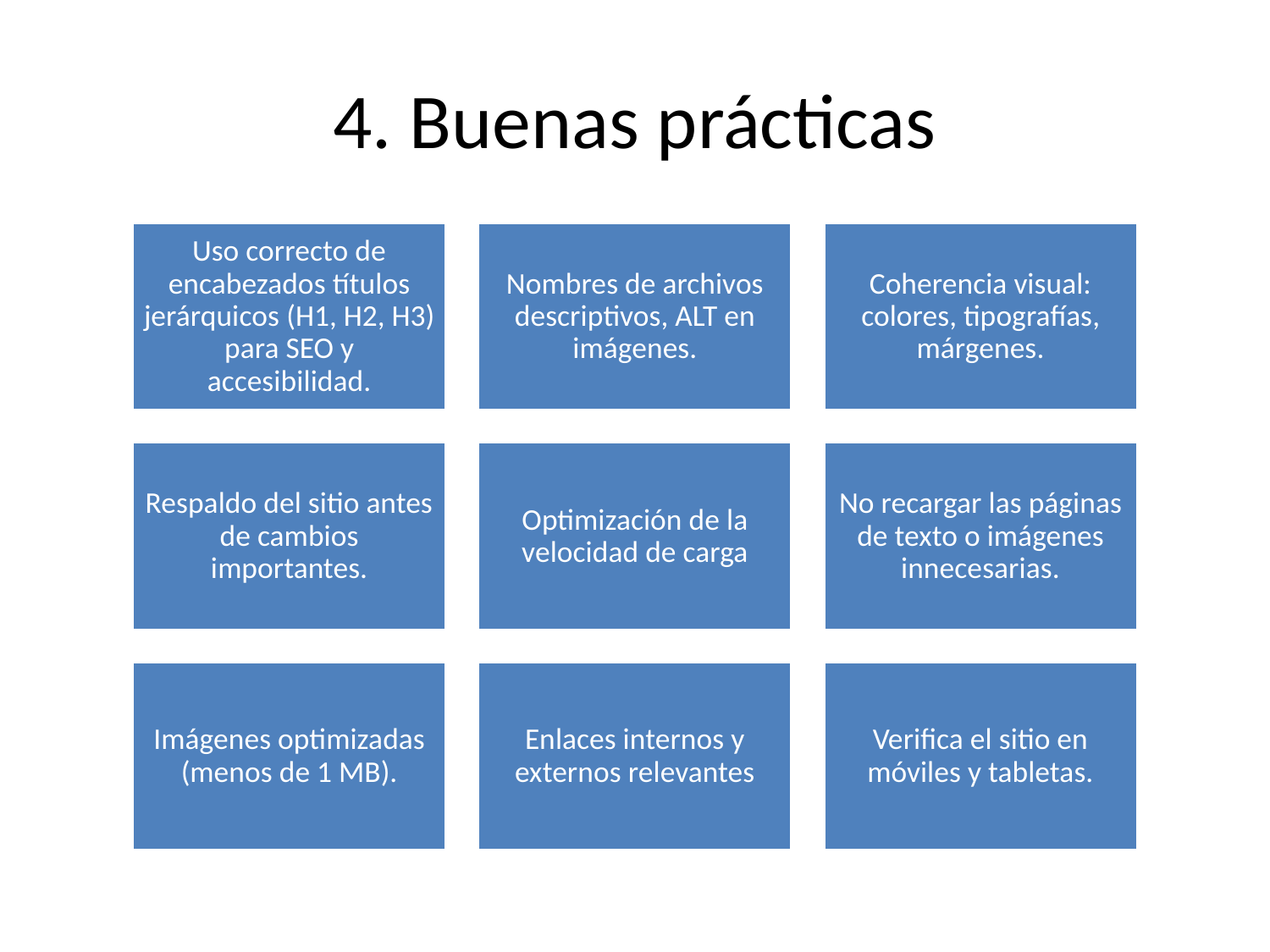

# 4. Buenas prácticas
Uso correcto de encabezados títulos jerárquicos (H1, H2, H3) para SEO y accesibilidad.
Nombres de archivos descriptivos, ALT en imágenes.
Coherencia visual: colores, tipografías, márgenes.
Respaldo del sitio antes de cambios importantes.
Optimización de la velocidad de carga
No recargar las páginas de texto o imágenes innecesarias.
Imágenes optimizadas (menos de 1 MB).
Enlaces internos y externos relevantes
Verifica el sitio en móviles y tabletas.